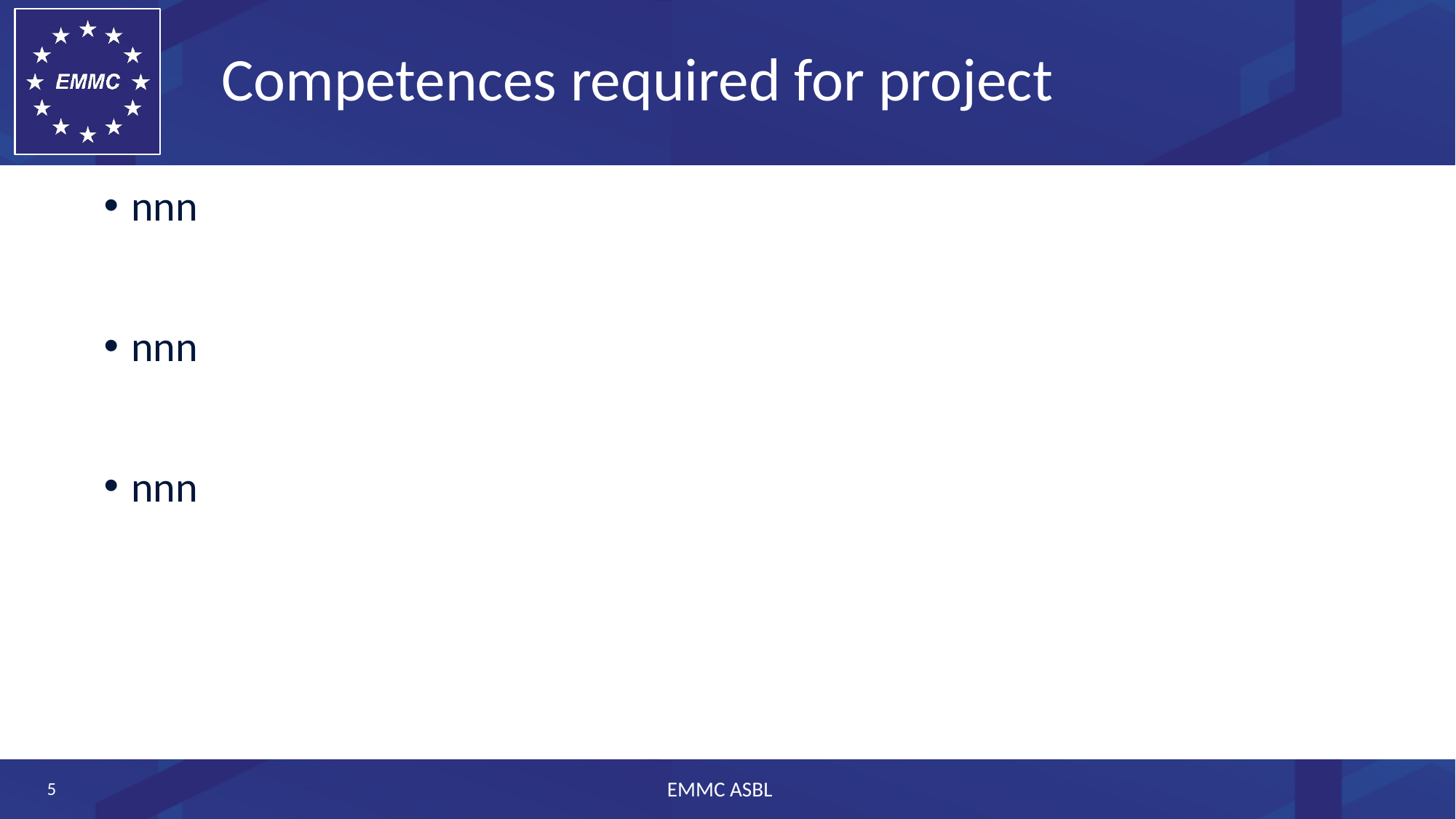

# Competences required for project
nnn

nnn

nnn

5